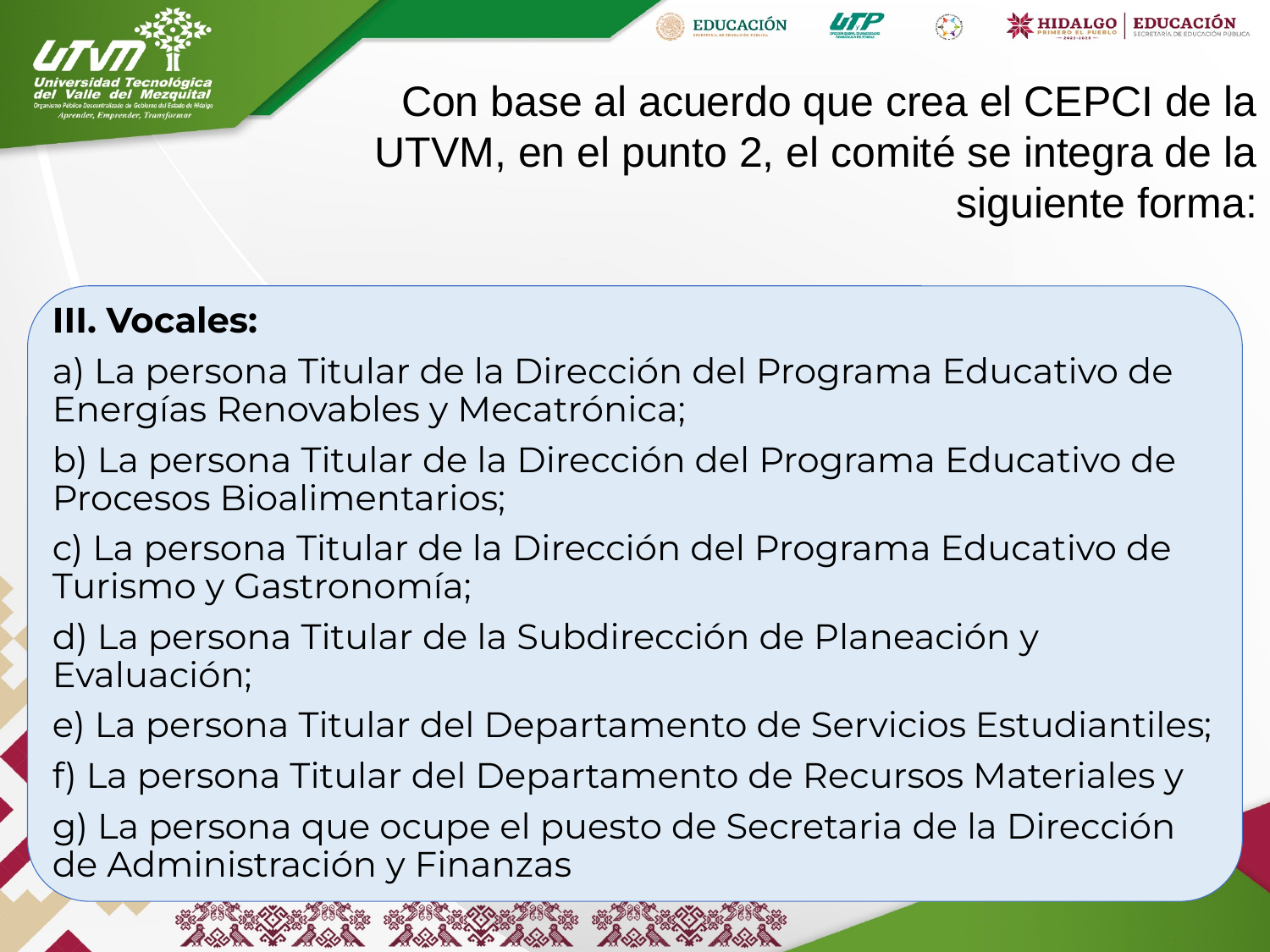

Con base al acuerdo que crea el CEPCI de la UTVM, en el punto 2, el comité se integra de la siguiente forma:

III. Vocales:
a) La persona Titular de la Dirección del Programa Educativo de Energías Renovables y Mecatrónica;
b) La persona Titular de la Dirección del Programa Educativo de Procesos Bioalimentarios;
c) La persona Titular de la Dirección del Programa Educativo de Turismo y Gastronomía;
d) La persona Titular de la Subdirección de Planeación y Evaluación;
e) La persona Titular del Departamento de Servicios Estudiantiles;
f) La persona Titular del Departamento de Recursos Materiales y
g) La persona que ocupe el puesto de Secretaria de la Dirección de Administración y Finanzas